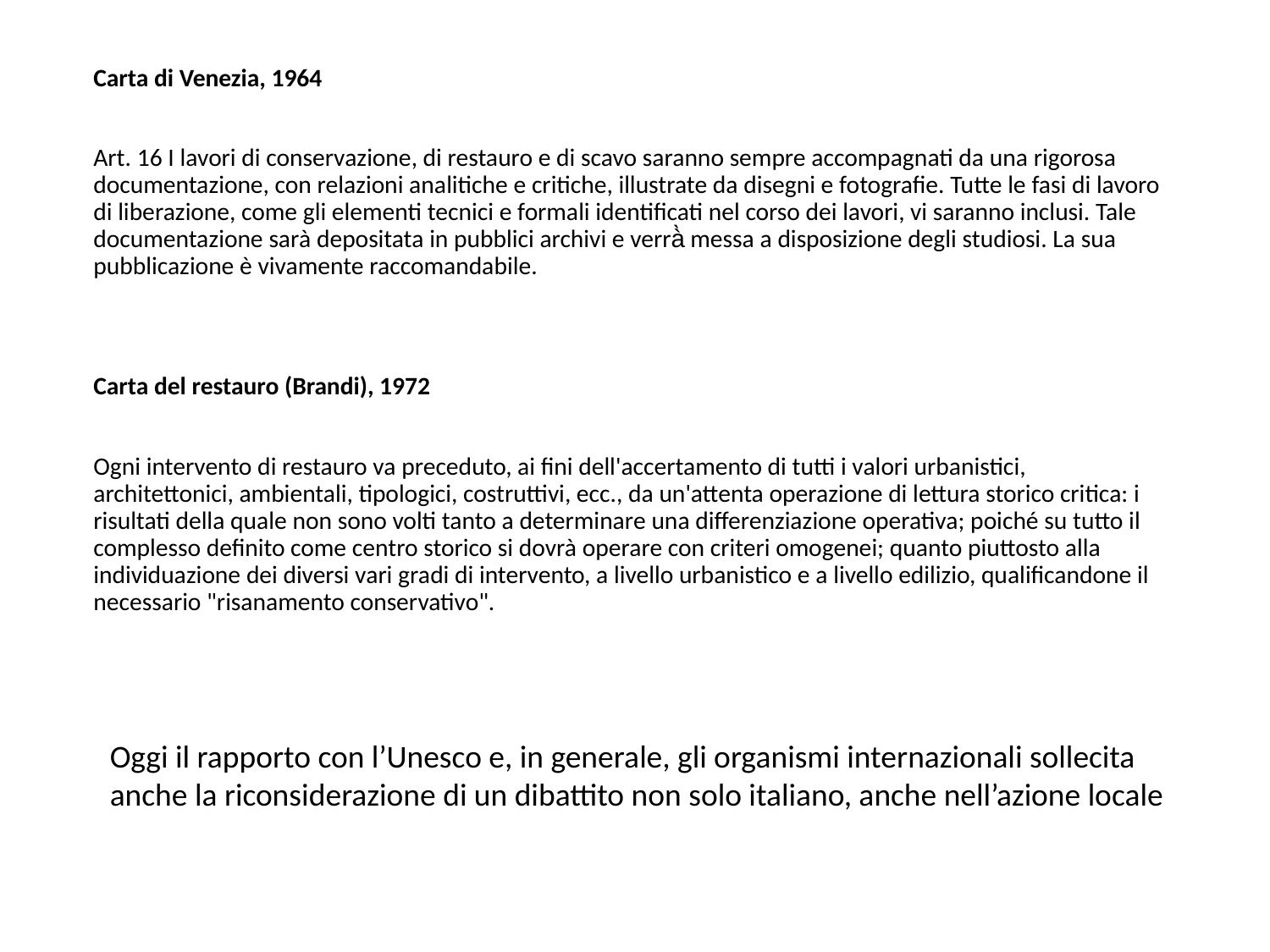

#
Carta di Venezia, 1964

Art. 16 I lavori di conservazione, di restauro e di scavo saranno sempre accompagnati da una rigorosa documentazione, con relazioni analitiche e critiche, illustrate da disegni e fotografie. Tutte le fasi di lavoro di liberazione, come gli elementi tecnici e formali identificati nel corso dei lavori, vi saranno inclusi. Tale documentazione sarà depositata in pubblici archivi e verrà̀ messa a disposizione degli studiosi. La sua pubblicazione è vivamente raccomandabile.

Carta del restauro (Brandi), 1972

Ogni intervento di restauro va preceduto, ai fini dell'accertamento di tutti i valori urbanistici, architettonici, ambientali, tipologici, costruttivi, ecc., da un'attenta operazione di lettura storico critica: i risultati della quale non sono volti tanto a determinare una differenziazione operativa; poiché su tutto il complesso definito come centro storico si dovrà operare con criteri omogenei; quanto piuttosto alla individuazione dei diversi vari gradi di intervento, a livello urbanistico e a livello edilizio, qualificandone il necessario "risanamento conservativo".

Oggi il rapporto con l’Unesco e, in generale, gli organismi internazionali sollecita
anche la riconsiderazione di un dibattito non solo italiano, anche nell’azione locale